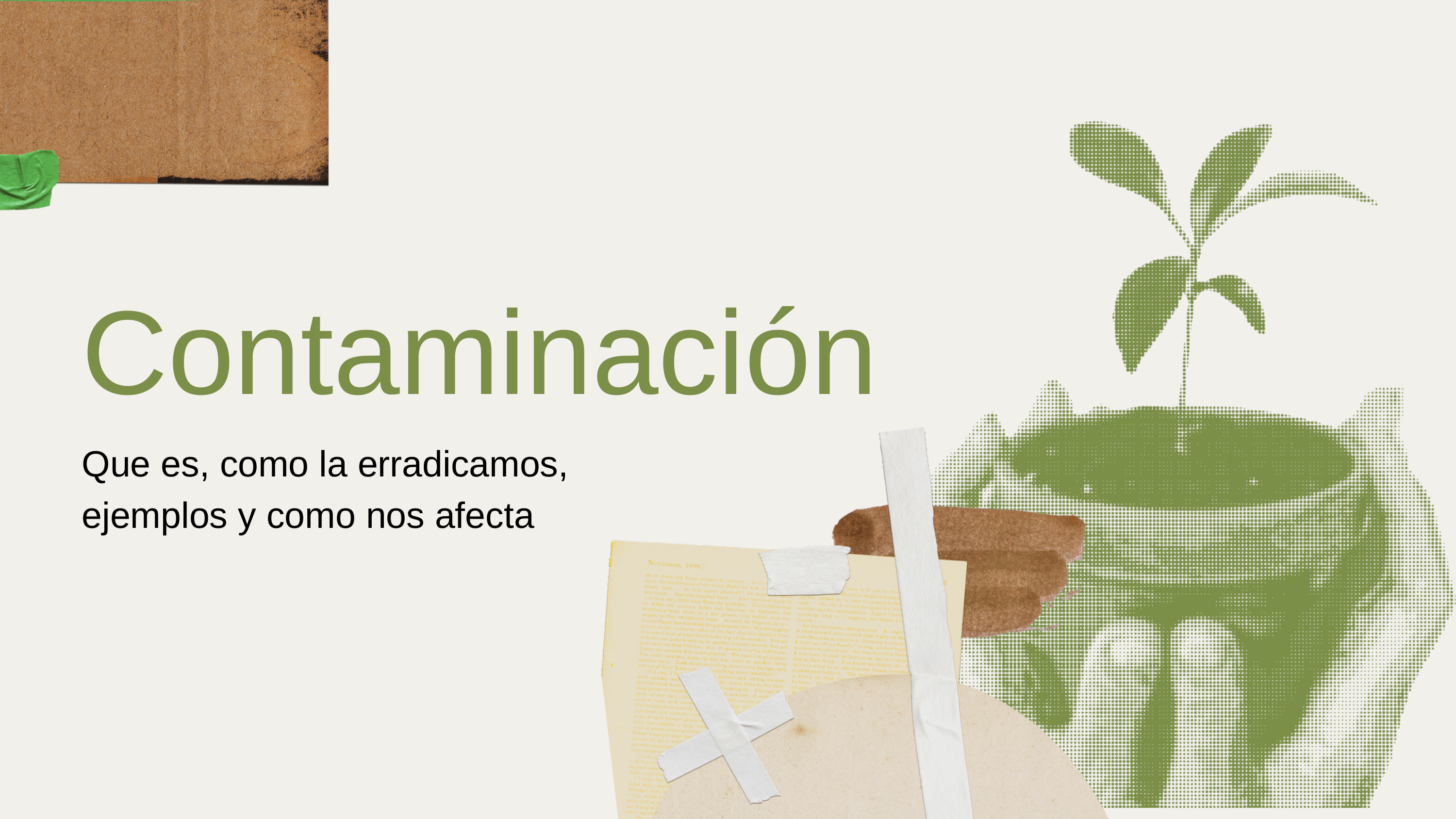

Contaminación
Que es, como la erradicamos, ejemplos y como nos afecta